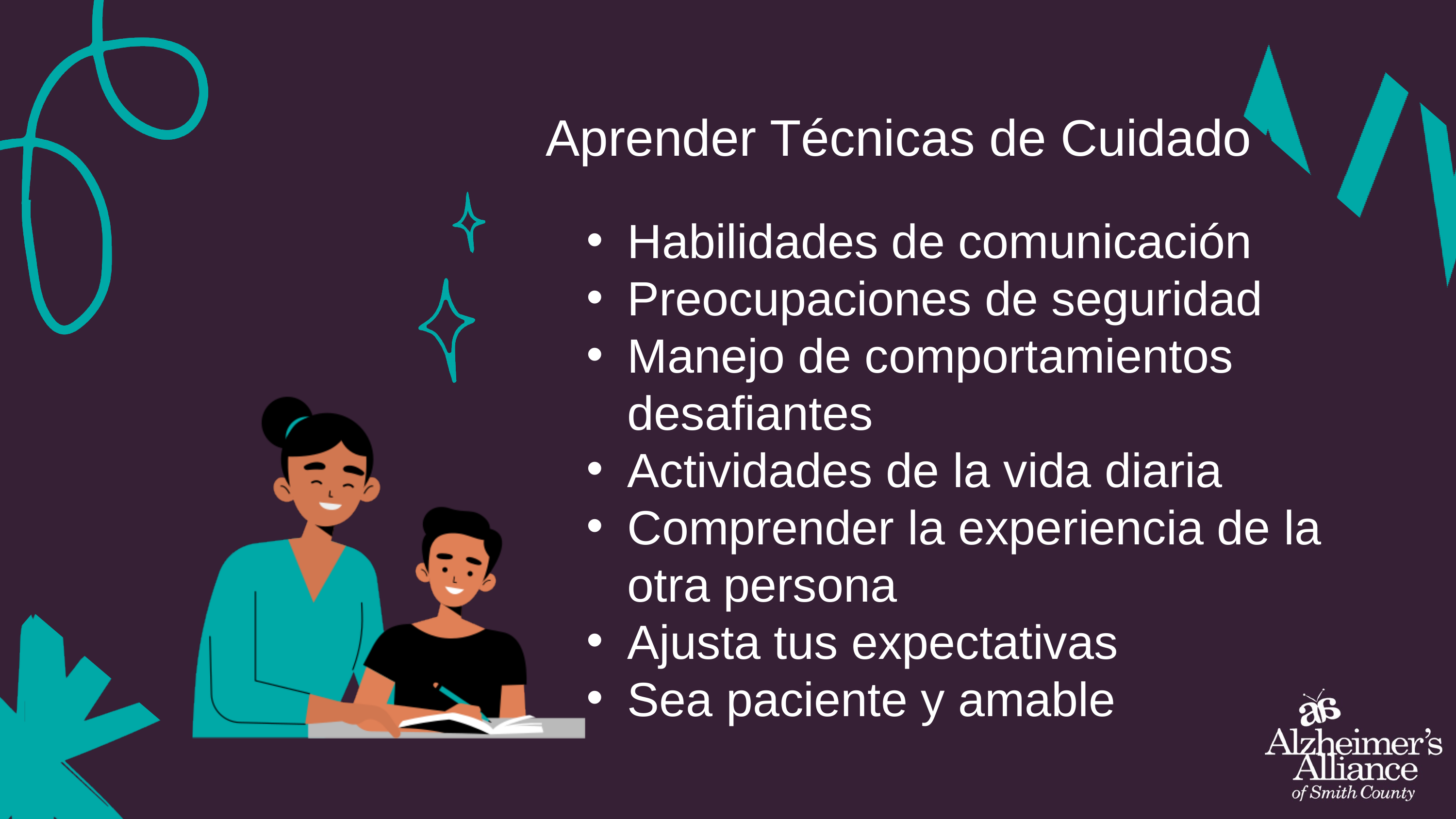

Aprender Técnicas de Cuidado

Habilidades de comunicación
Preocupaciones de seguridad
Manejo de comportamientos desafiantes
Actividades de la vida diaria
Comprender la experiencia de la otra persona
Ajusta tus expectativas
Sea paciente y amable